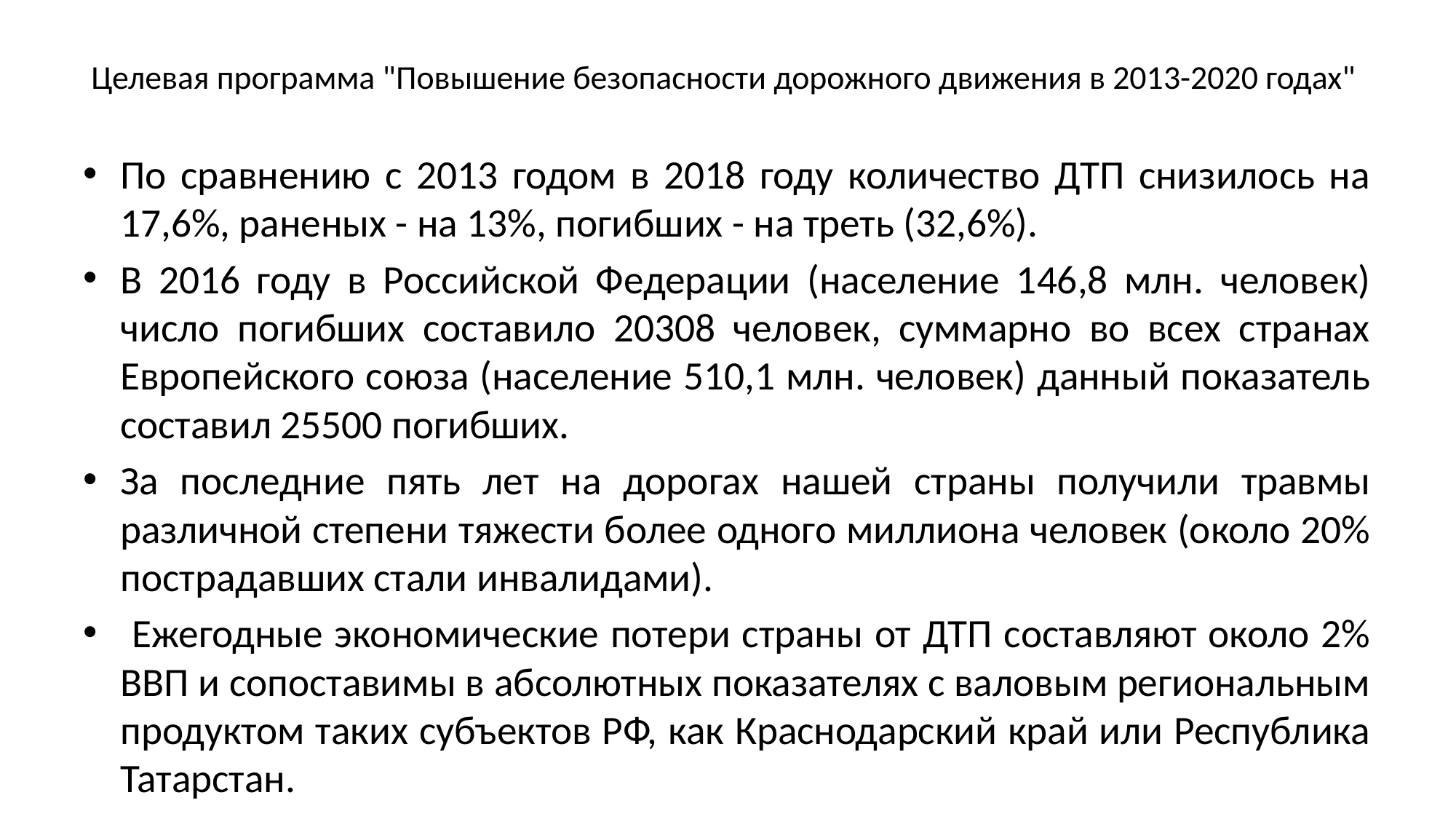

# Целевая программа "Повышение безопасности дорожного движения в 2013-2020 годах"
По сравнению с 2013 годом в 2018 году количество ДТП снизилось на 17,6%, раненых - на 13%, погибших - на треть (32,6%).
В 2016 году в Российской Федерации (население 146,8 млн. человек) число погибших составило 20308 человек, суммарно во всех странах Европейского союза (население 510,1 млн. человек) данный показатель составил 25500 погибших.
За последние пять лет на дорогах нашей страны получили травмы различной степени тяжести более одного миллиона человек (около 20% пострадавших стали инвалидами).
 Ежегодные экономические потери страны от ДТП составляют около 2% ВВП и сопоставимы в абсолютных показателях с валовым региональным продуктом таких субъектов РФ, как Краснодарский край или Республика Татарстан.